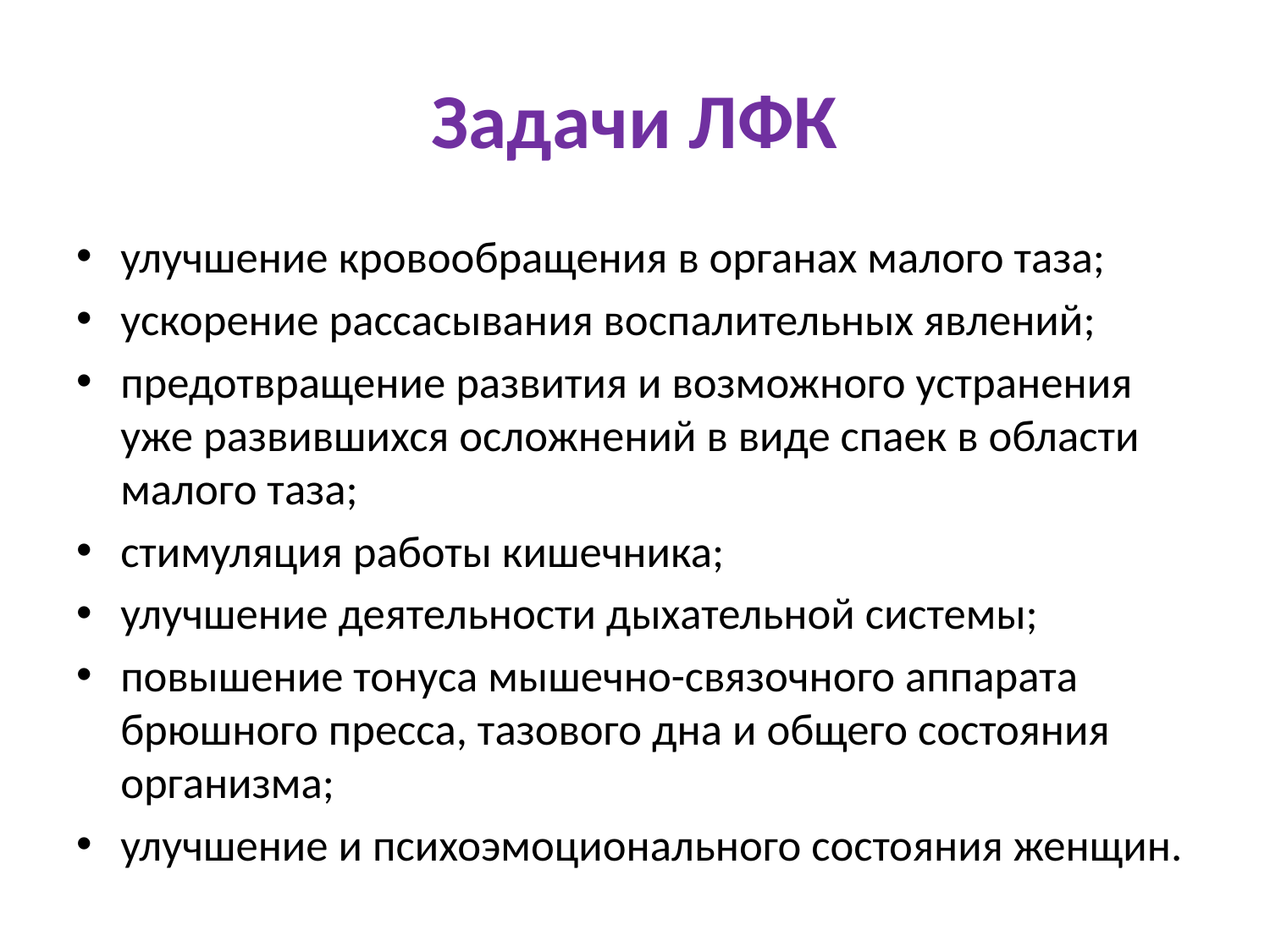

# Задачи ЛФК
улучшение кровообращения в органах малого таза;
ускорение рассасывания воспалительных явлений;
предотвращение развития и возможного устранения уже развившихся осложнений в виде спаек в области малого таза;
стимуляция работы кишечника;
улучшение деятельности дыхательной системы;
повышение тонуса мышечно-связочного аппарата брюшного пресса, тазового дна и общего состояния организма;
улучшение и психоэмоционального состояния женщин.